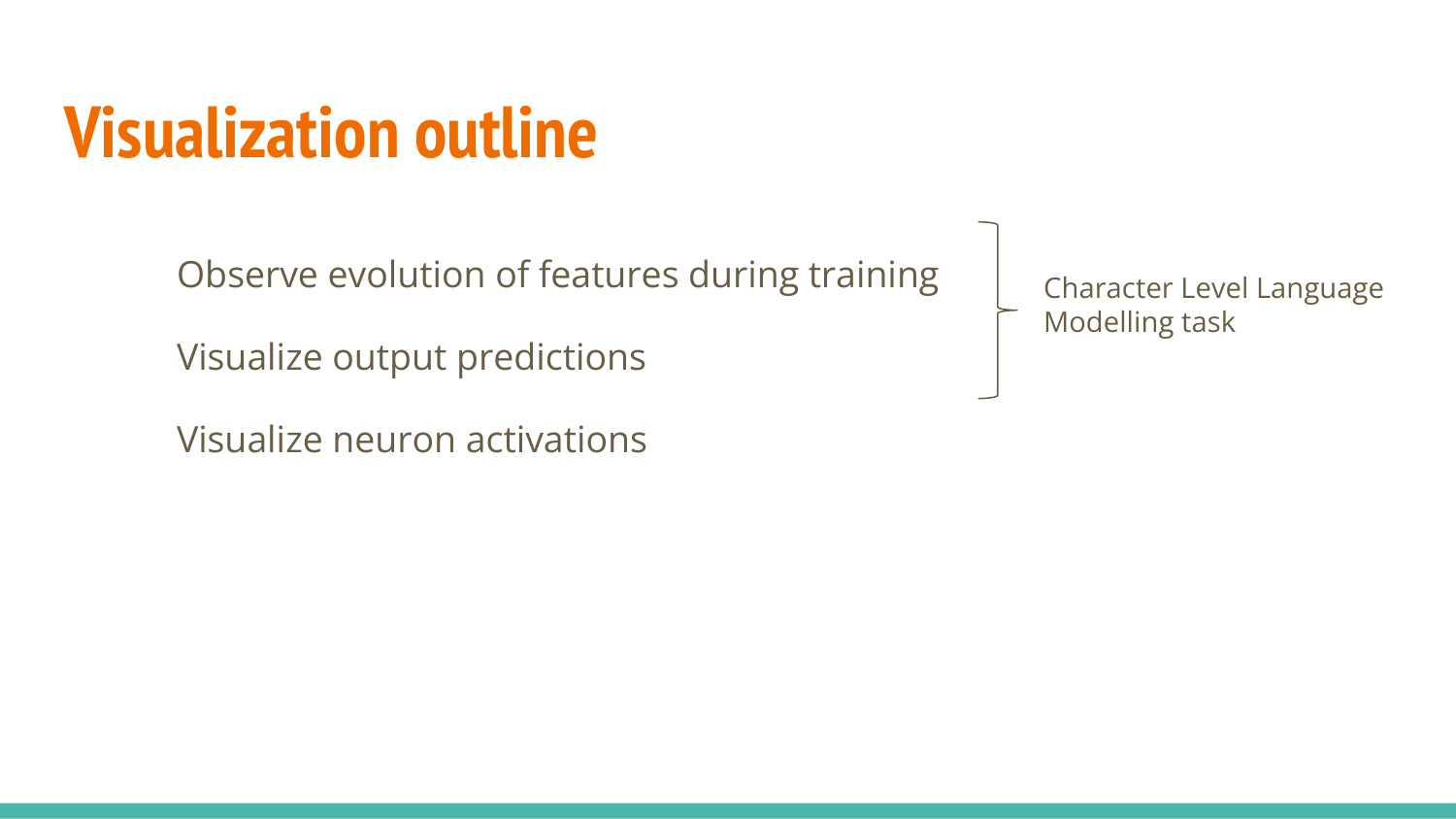

# Visualization outline

Observe evolution of features during training
Visualize output predictions
Visualize neuron activations

Character Level Language Modelling task